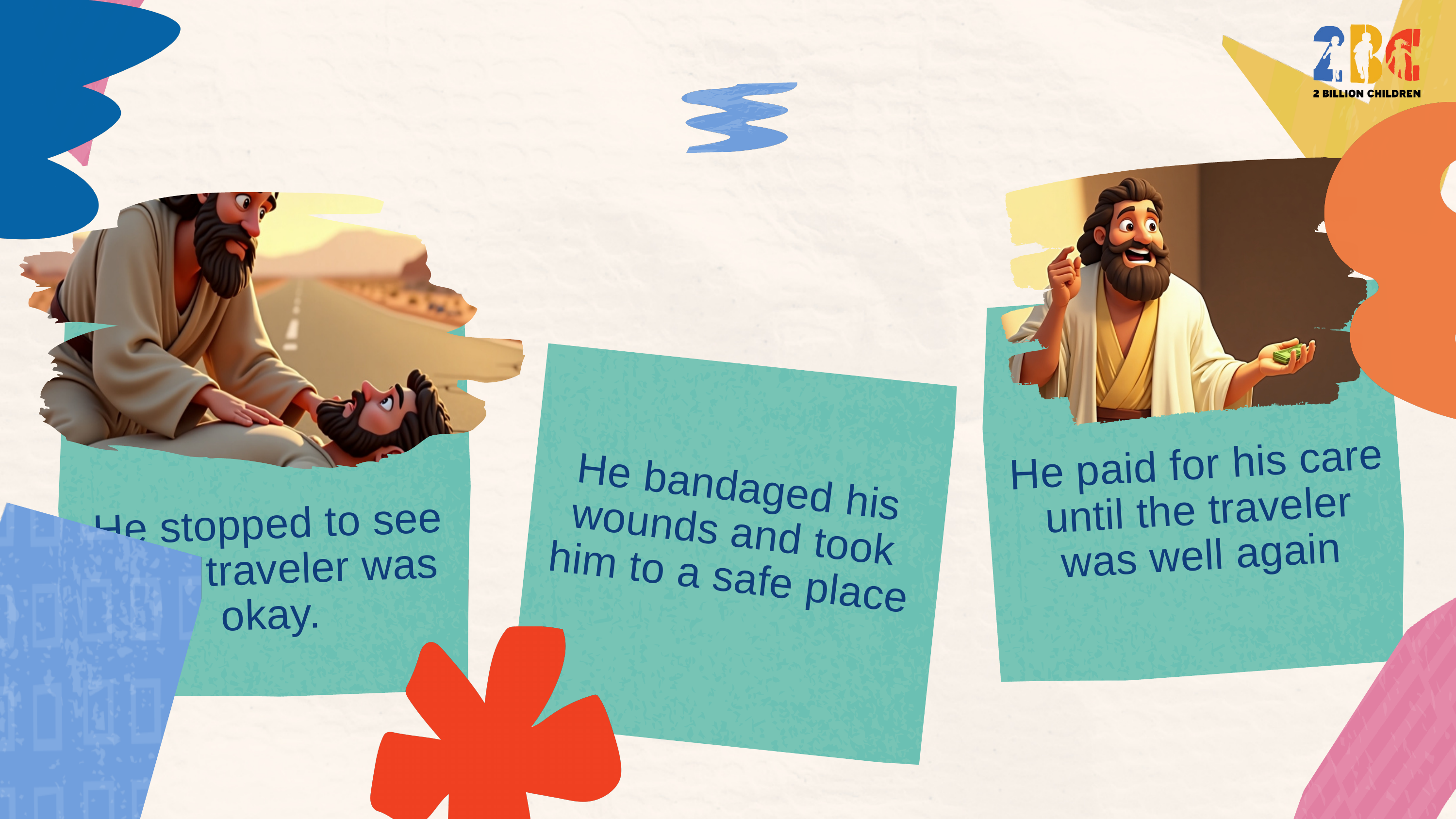

He paid for his care until the traveler was well again
He bandaged his wounds and took him to a safe place
He stopped to see if the traveler was okay.